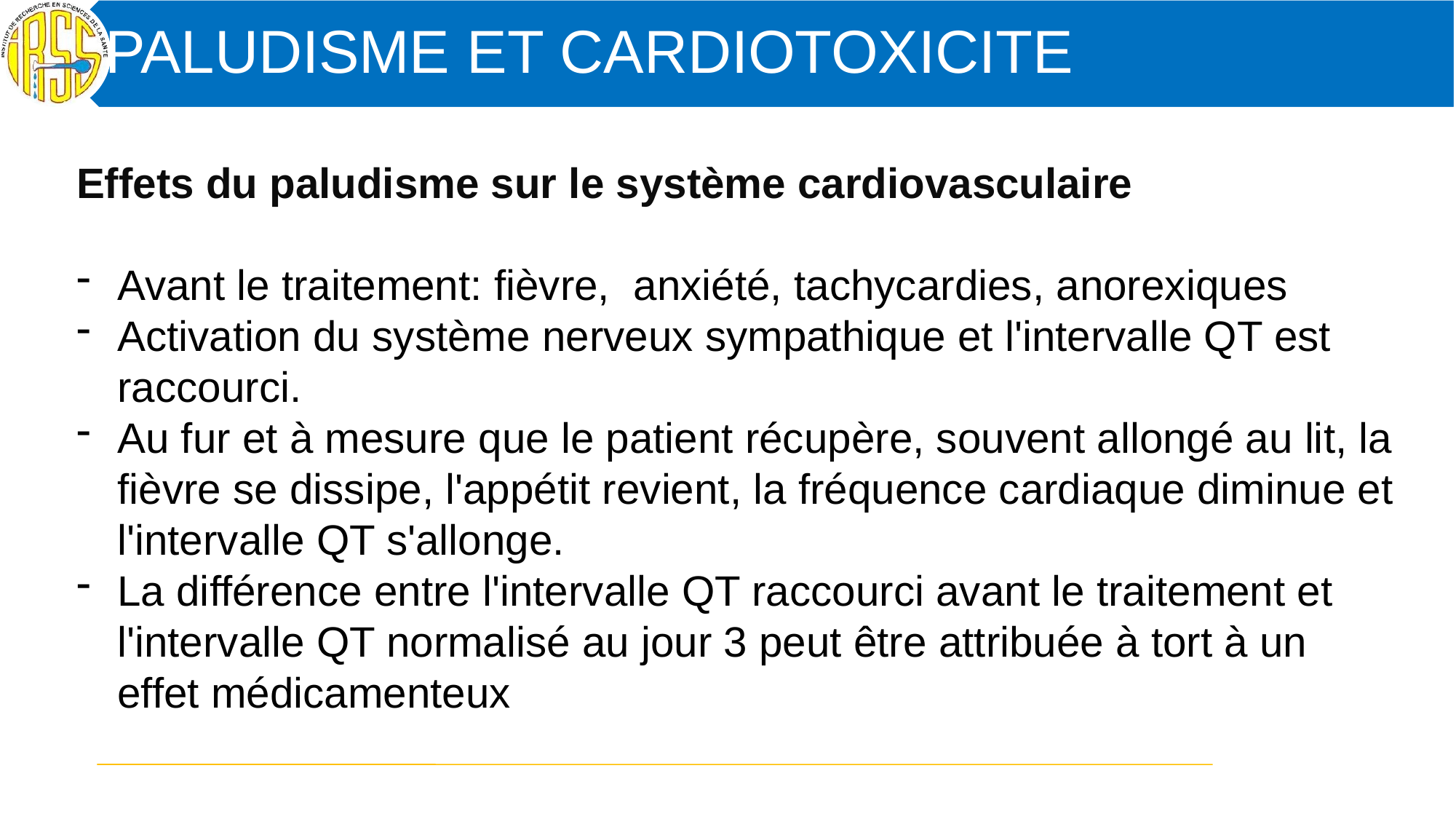

PALUDISME ET CARDIOTOXICITE
Effets du paludisme sur le système cardiovasculaire

Avant le traitement: fièvre,  anxiété, tachycardies, anorexiques
Activation du système nerveux sympathique et l'intervalle QT est raccourci.
Au fur et à mesure que le patient récupère, souvent allongé au lit, la fièvre se dissipe, l'appétit revient, la fréquence cardiaque diminue et l'intervalle QT s'allonge.
La différence entre l'intervalle QT raccourci avant le traitement et l'intervalle QT normalisé au jour 3 peut être attribuée à tort à un effet médicamenteux